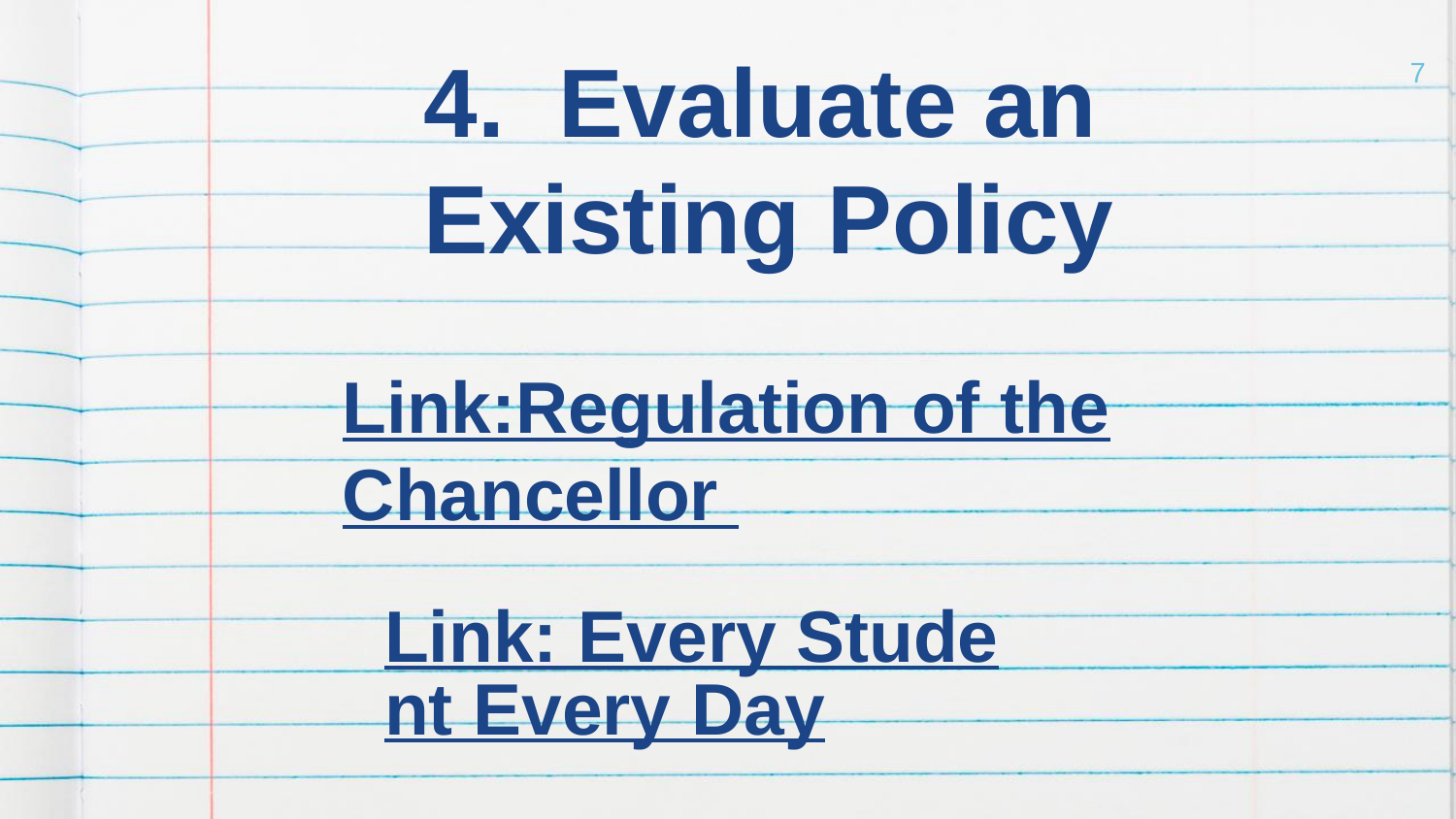

7
4.  Evaluate an Existing Policy
Link:Regulation of the Chancellor
Link: Every Student Every Day